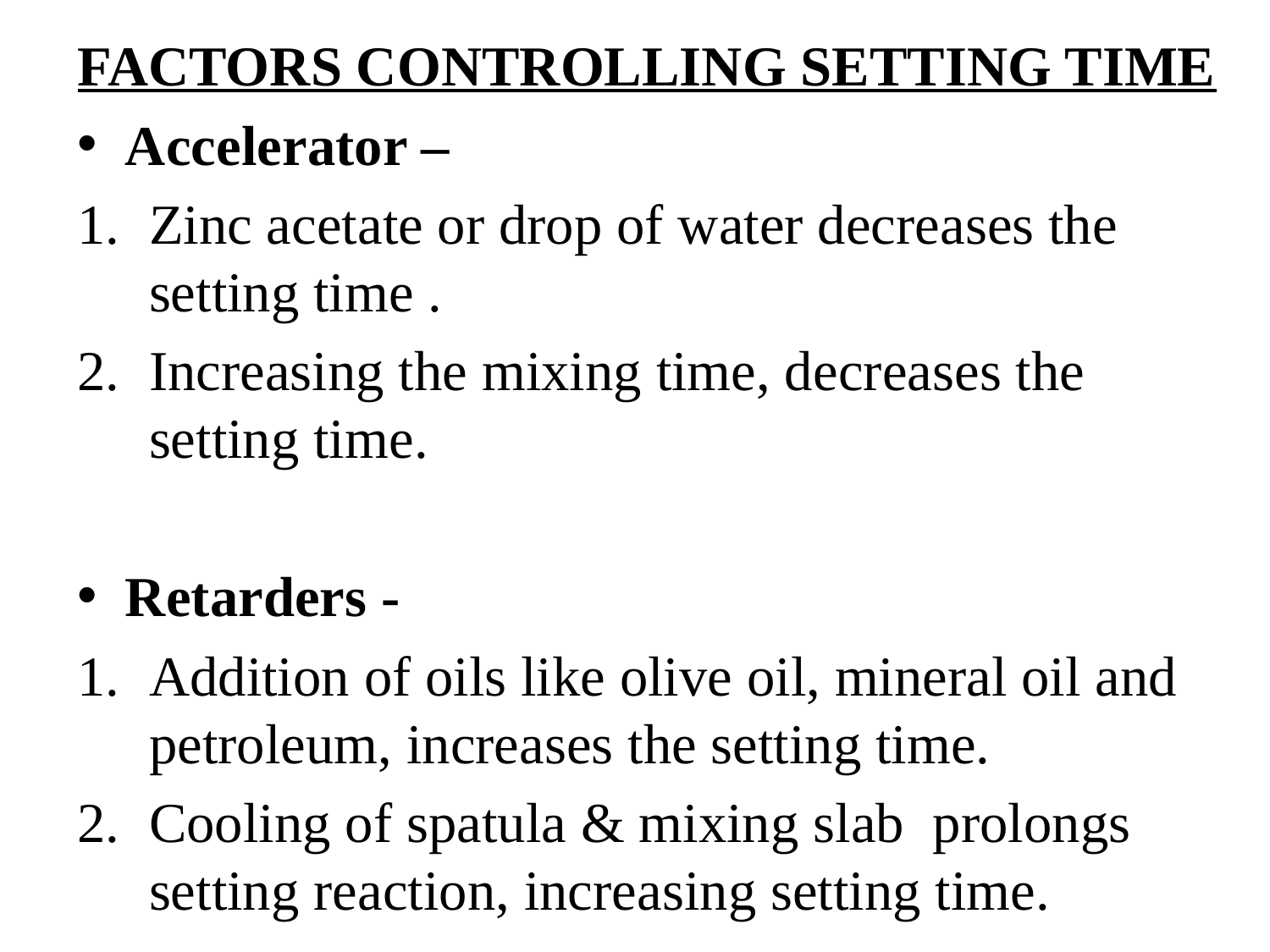

FACTORS CONTROLLING SETTING TIME
Accelerator –
Zinc acetate or drop of water decreases the setting time .
Increasing the mixing time, decreases the  setting time.

Retarders -
Addition of oils like olive oil, mineral oil and petroleum, increases the setting time.
Cooling of spatula & mixing slab  prolongs setting reaction, increasing setting time.